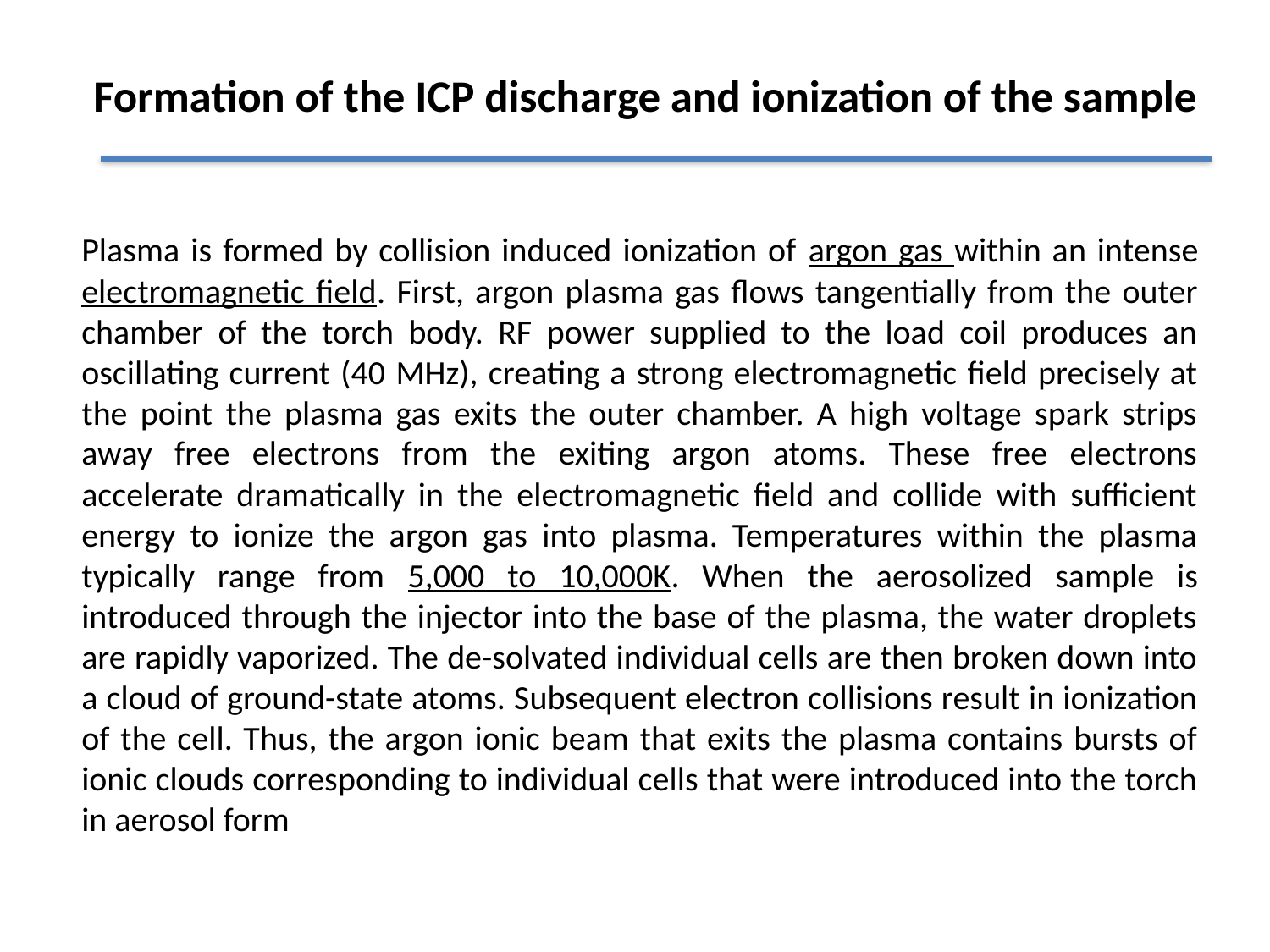

# Formation of the ICP discharge and ionization of the sample
Plasma is formed by collision induced ionization of argon gas within an intense electromagnetic field. First, argon plasma gas flows tangentially from the outer chamber of the torch body. RF power supplied to the load coil produces an oscillating current (40 MHz), creating a strong electromagnetic field precisely at the point the plasma gas exits the outer chamber. A high voltage spark strips away free electrons from the exiting argon atoms. These free electrons accelerate dramatically in the electromagnetic field and collide with sufficient energy to ionize the argon gas into plasma. Temperatures within the plasma typically range from 5,000 to 10,000K. When the aerosolized sample is introduced through the injector into the base of the plasma, the water droplets are rapidly vaporized. The de-solvated individual cells are then broken down into a cloud of ground-state atoms. Subsequent electron collisions result in ionization of the cell. Thus, the argon ionic beam that exits the plasma contains bursts of ionic clouds corresponding to individual cells that were introduced into the torch in aerosol form